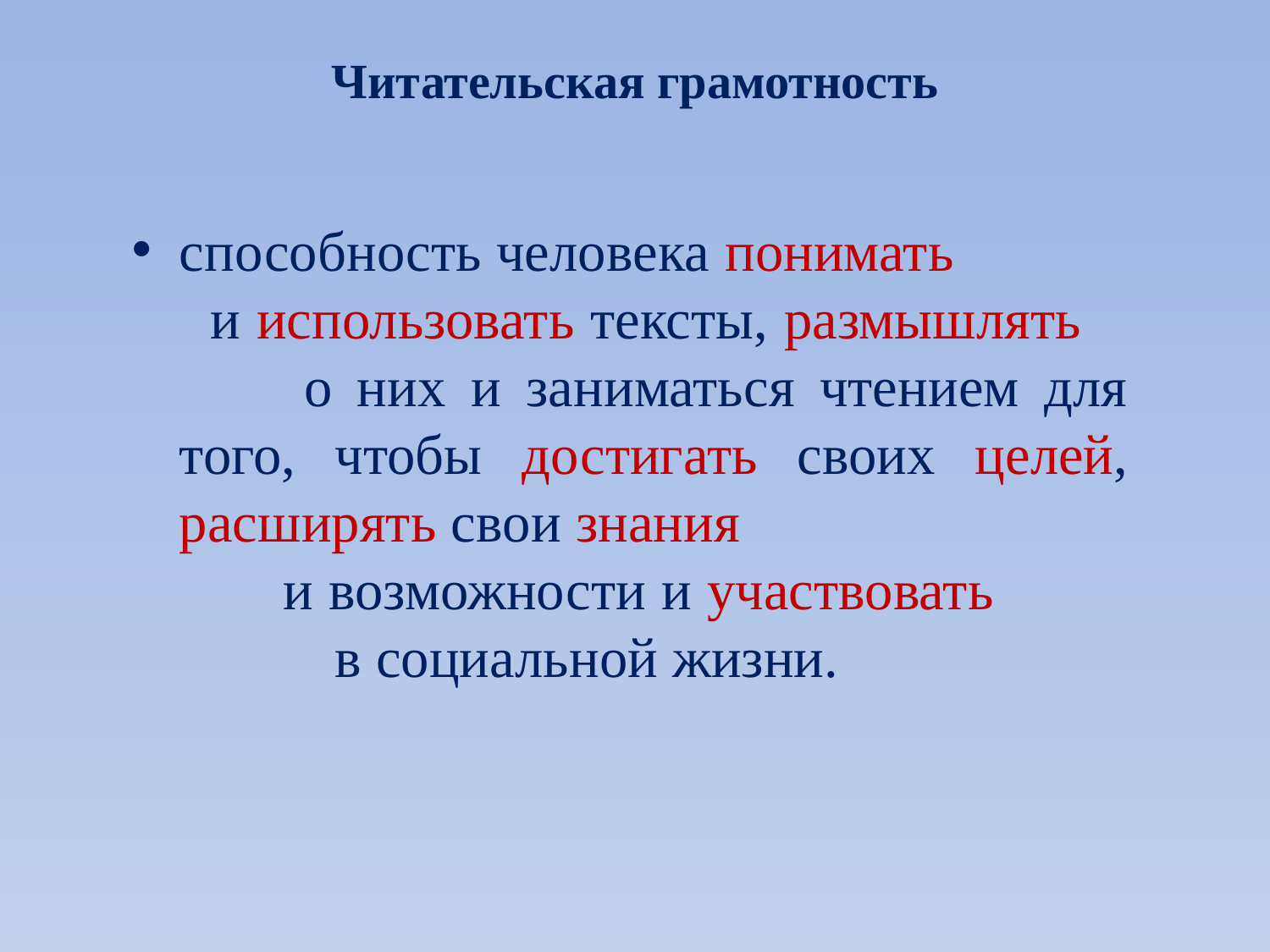

# Читательская грамотность
способность человека понимать               и использовать тексты, размышлять         о них и заниматься чтением для того, чтобы достигать своих целей, расширять свои знания                                   и возможности и участвовать                     в социальной жизни.